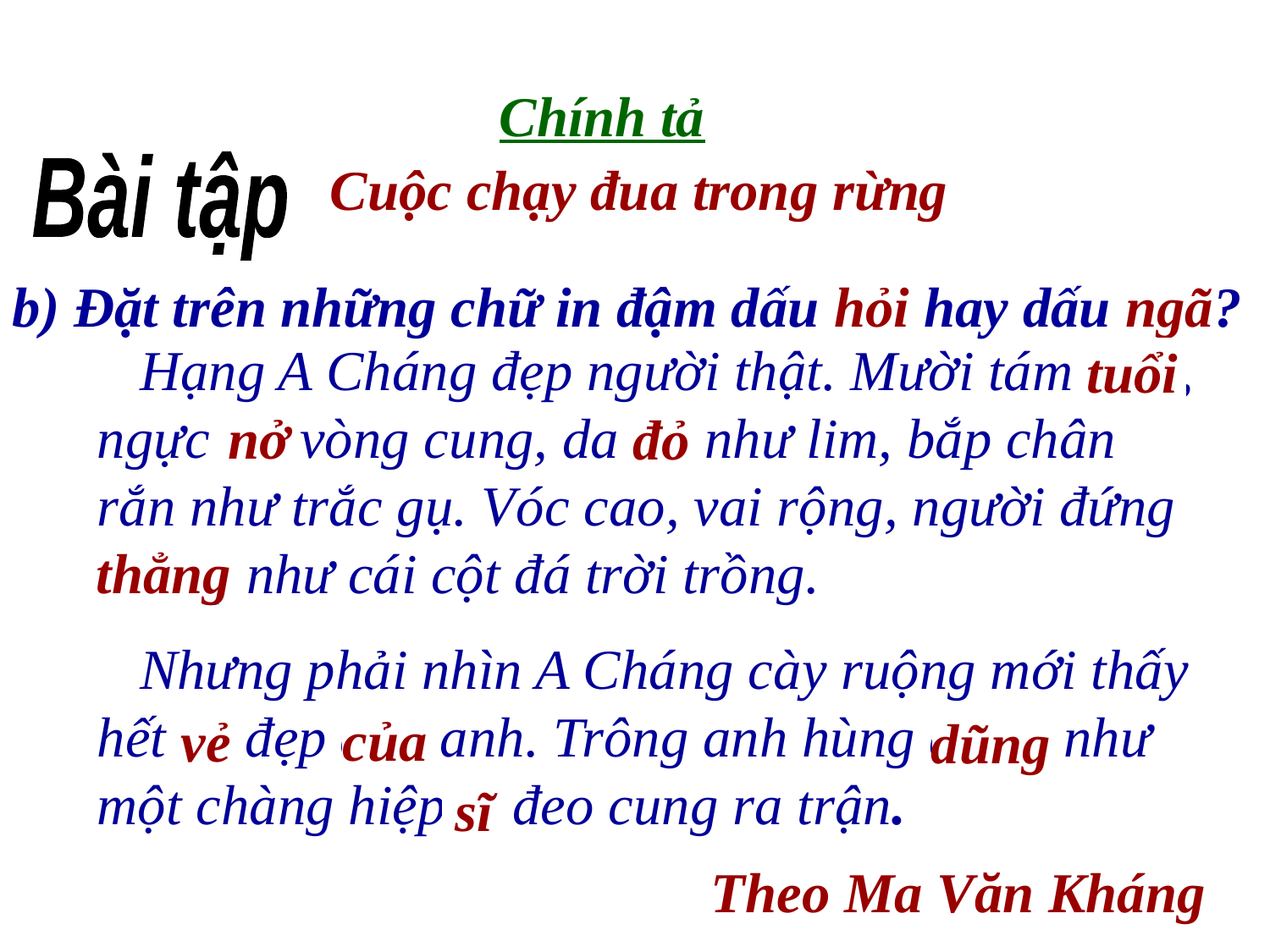

Chính tả
Cuộc chạy đua trong rừng
Bài tập
b) Đặt trên những chữ in đậm dấu hỏi hay dấu ngã?
   Hạng A Cháng đẹp người thật. Mười tám tuôi, ngực nơ vòng cung, da đo như lim, bắp chân rắn như trắc gụ. Vóc cao, vai rộng, người đứng thăng như cái cột đá trời trồng.
   Nhưng phải nhìn A Cháng cày ruộng mới thấy hết ve đẹp cua anh. Trông anh hùng dung như một chàng hiệp si đeo cung ra trận.
tuổi
nở
đỏ
thẳng
của
vẻ
dũng
sĩ
Theo Ma Văn Kháng